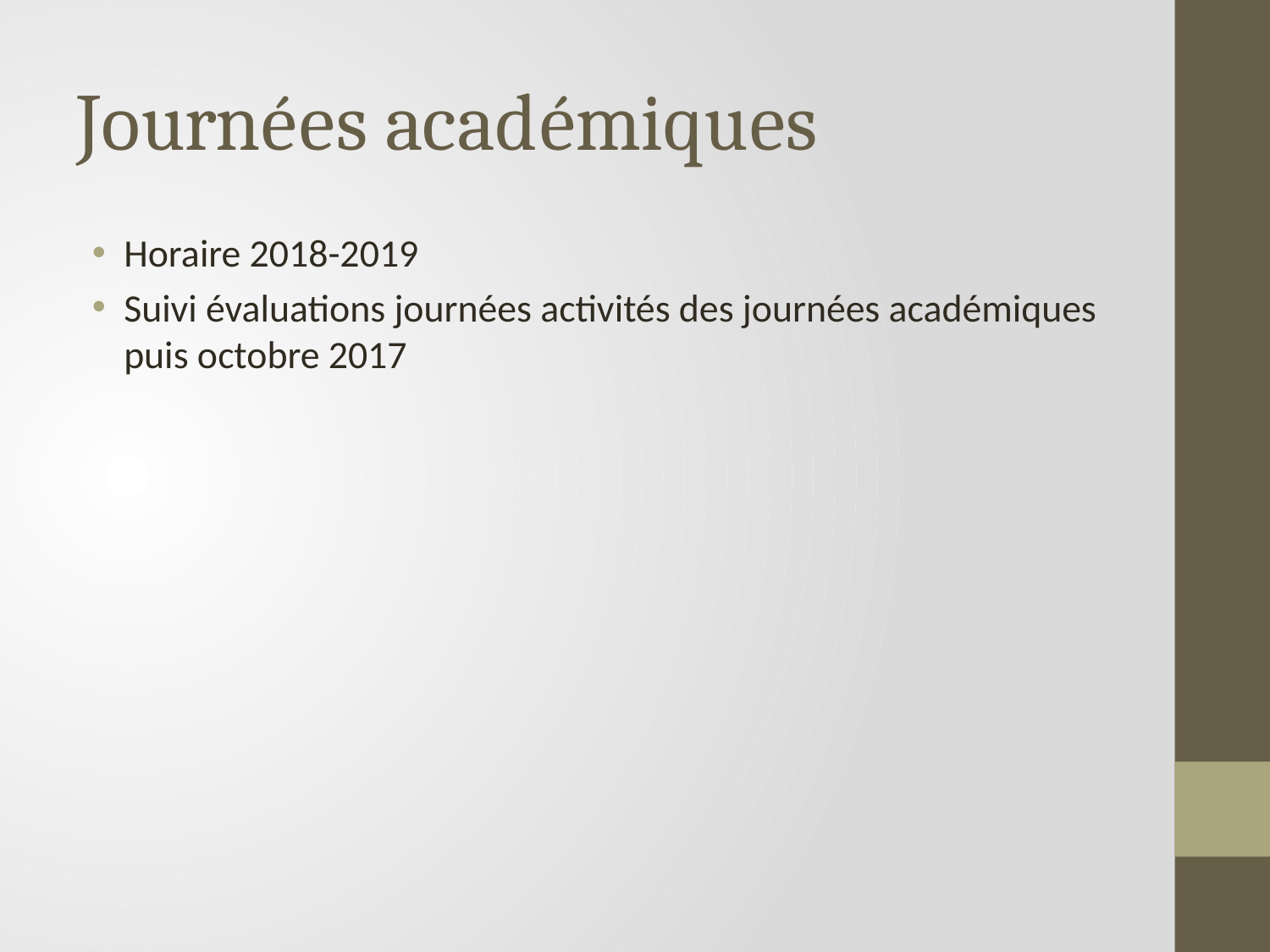

# Journées académiques
Horaire 2018-2019
Suivi évaluations journées activités des journées académiques puis octobre 2017